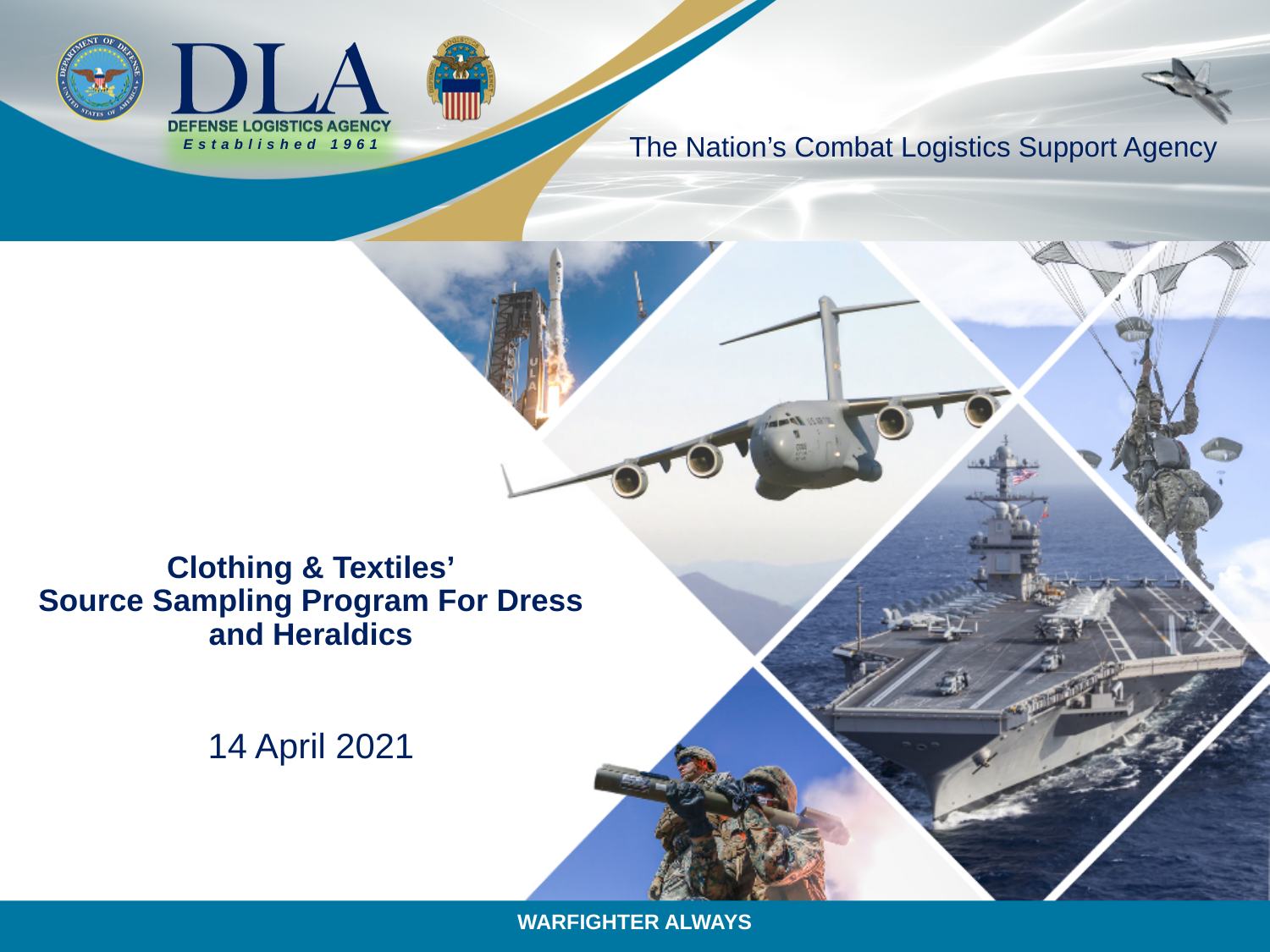

# Clothing & Textiles’ Source Sampling Program For Dress and Heraldics
14 April 2021